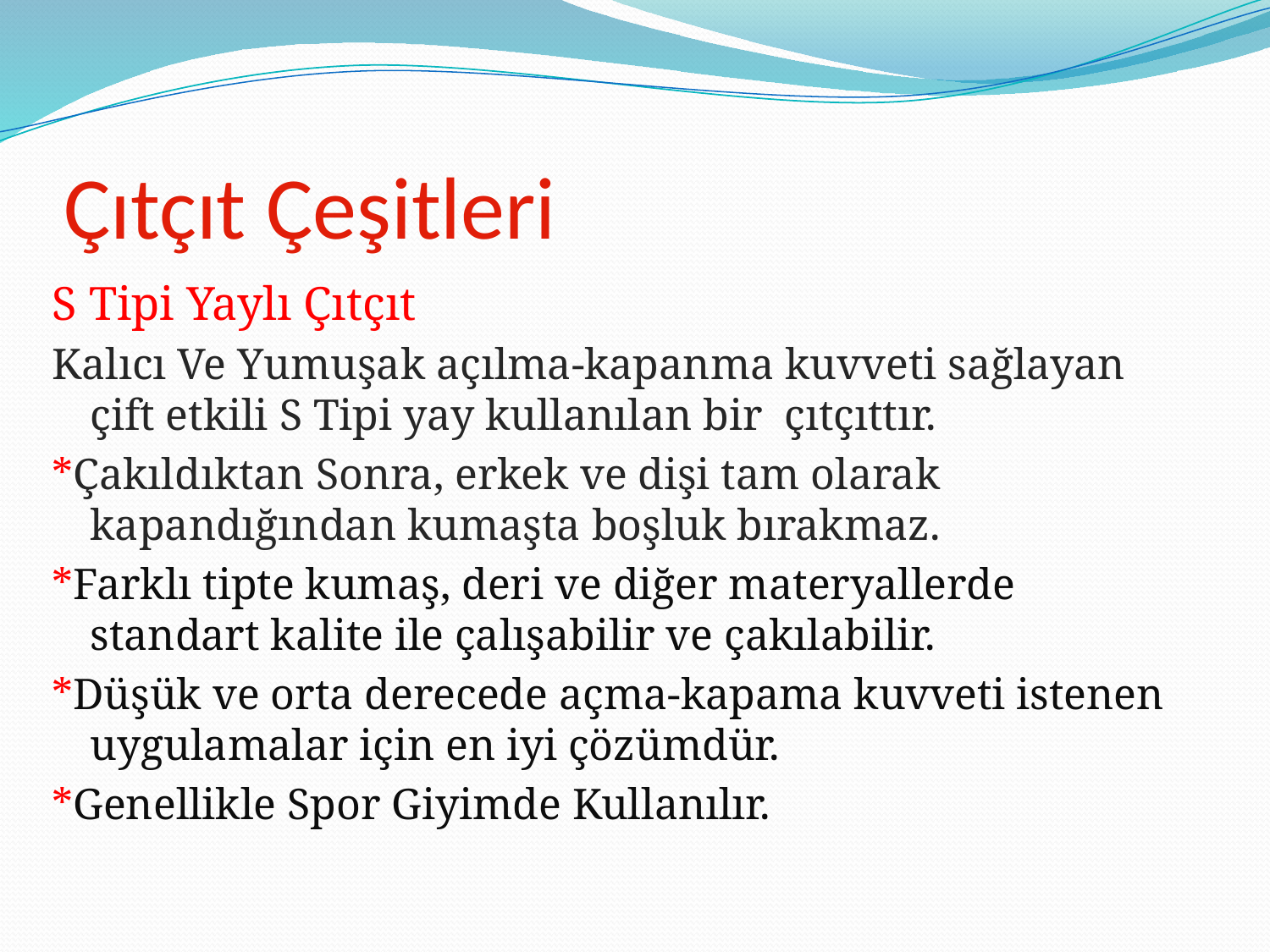

# Çıtçıt Çeşitleri
S Tipi Yaylı Çıtçıt
Kalıcı Ve Yumuşak açılma-kapanma kuvveti sağlayan çift etkili S Tipi yay kullanılan bir  çıtçıttır.
*Çakıldıktan Sonra, erkek ve dişi tam olarak kapandığından kumaşta boşluk bırakmaz.
*Farklı tipte kumaş, deri ve diğer materyallerde standart kalite ile çalışabilir ve çakılabilir.
*Düşük ve orta derecede açma-kapama kuvveti istenen uygulamalar için en iyi çözümdür.
*Genellikle Spor Giyimde Kullanılır.